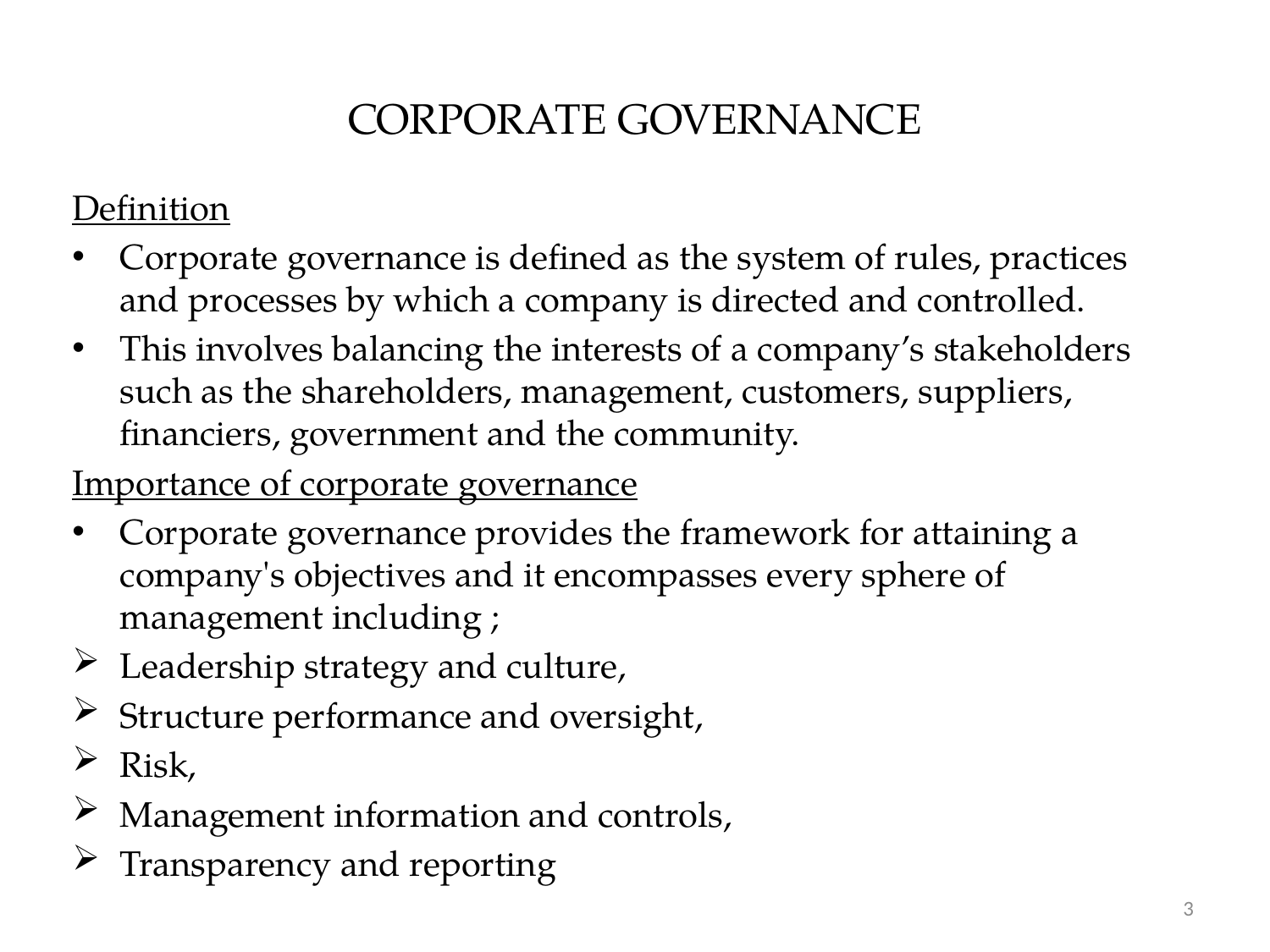

# CORPORATE GOVERNANCE
Definition
Corporate governance is defined as the system of rules, practices and processes by which a company is directed and controlled.
This involves balancing the interests of a company’s stakeholders such as the shareholders, management, customers, suppliers, financiers, government and the community.
Importance of corporate governance
Corporate governance provides the framework for attaining a company's objectives and it encompasses every sphere of management including ;
Leadership strategy and culture,
Structure performance and oversight,
Risk,
Management information and controls,
Transparency and reporting

3